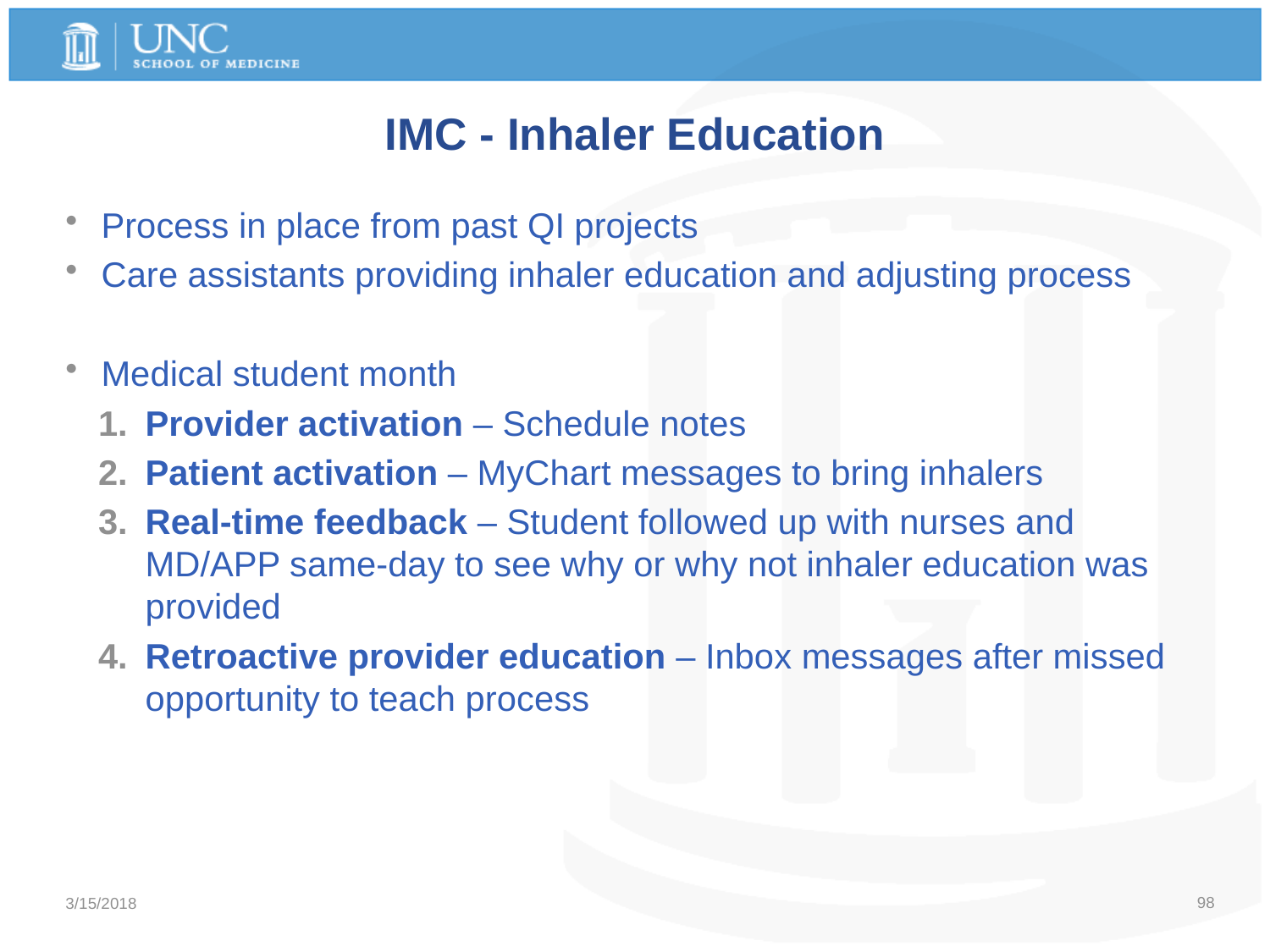

# IMC - Inhaler Education
Process in place from past QI projects
Care assistants providing inhaler education and adjusting process

Medical student month
Provider activation – Schedule notes
Patient activation – MyChart messages to bring inhalers
Real-time feedback – Student followed up with nurses and MD/APP same-day to see why or why not inhaler education was provided
Retroactive provider education – Inbox messages after missed opportunity to teach process

98
3/15/2018